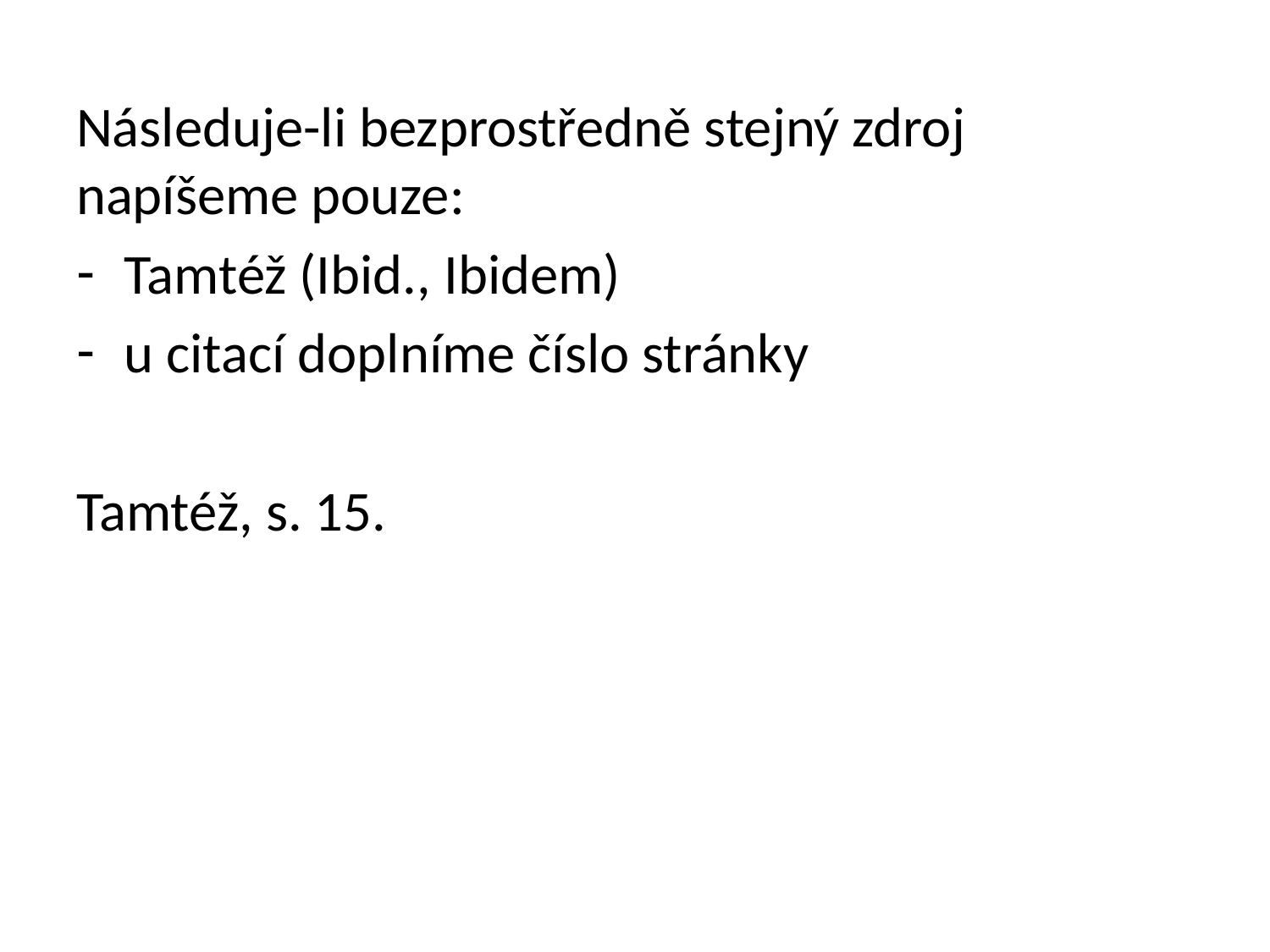

Následuje-li bezprostředně stejný zdroj napíšeme pouze:
Tamtéž (Ibid., Ibidem)
u citací doplníme číslo stránky

Tamtéž, s. 15.